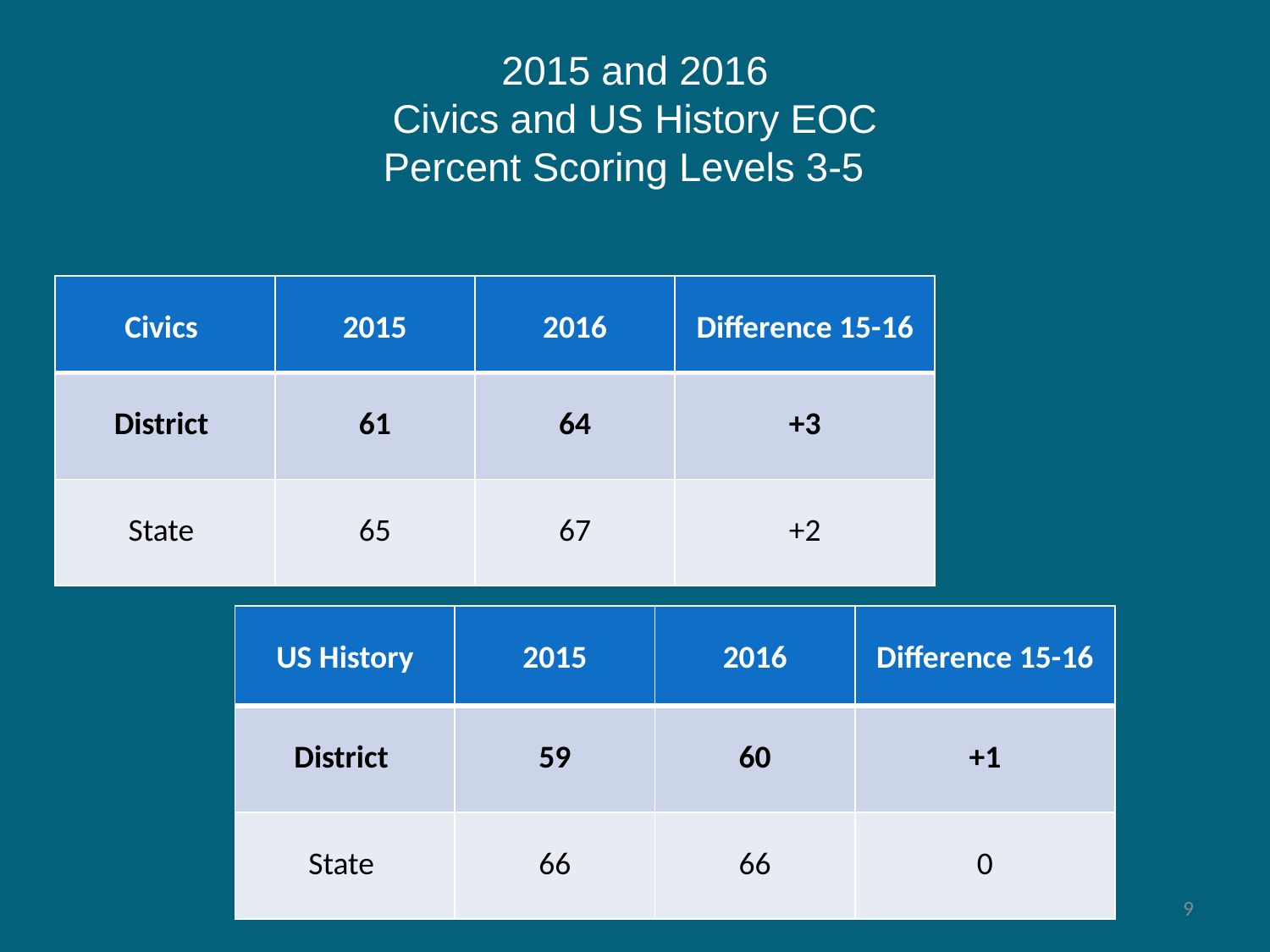

# 2015 and 2016 Civics and US History EOC Percent Scoring Levels 3-5
| Civics | 2015 | 2016 | Difference 15-16 |
| --- | --- | --- | --- |
| District | 61 | 64 | +3 |
| State | 65 | 67 | +2 |
| US History | 2015 | 2016 | Difference 15-16 |
| --- | --- | --- | --- |
| District | 59 | 60 | +1 |
| State | 66 | 66 | 0 |
9